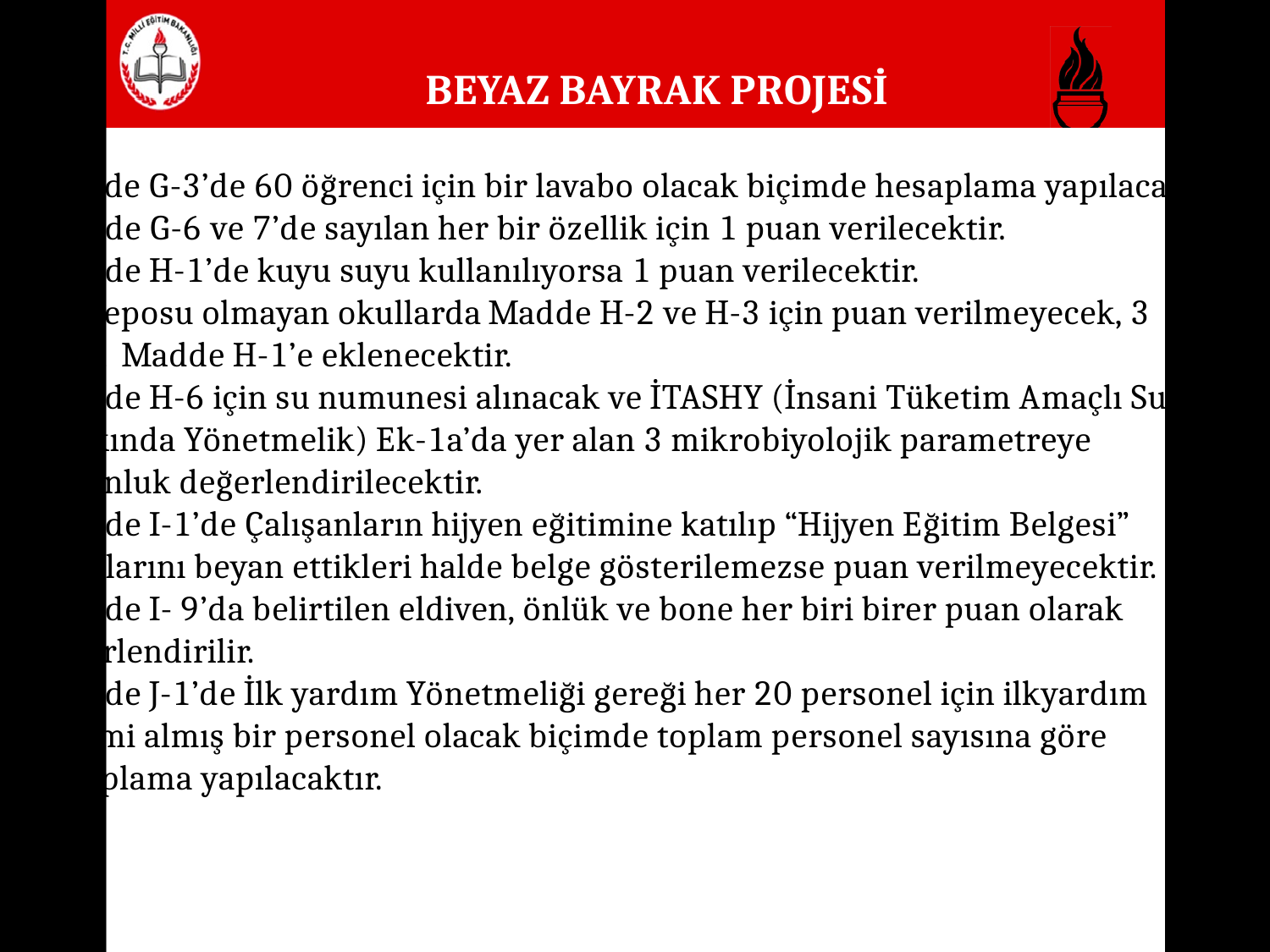

BEYAZ BAYRAK PROJESİ
 Madde G-3’de 60 öğrenci için bir lavabo olacak biçimde hesaplama yapılacaktır.
 Madde G-6 ve 7’de sayılan her bir özellik için 1 puan verilecektir.
 Madde H-1’de kuyu suyu kullanılıyorsa 1 puan verilecektir.
 Su deposu olmayan okullarda Madde H-2 ve H-3 için puan verilmeyecek, 3 puan  Madde H-1’e eklenecektir.
 Madde H-6 için su numunesi alınacak ve İTASHY (İnsani Tüketim Amaçlı Sular Hakkında Yönetmelik) Ek-1a’da yer alan 3 mikrobiyolojik parametreye uygunluk değerlendirilecektir.
 Madde I-1’de Çalışanların hijyen eğitimine katılıp “Hijyen Eğitim Belgesi” aldıklarını beyan ettikleri halde belge gösterilemezse puan verilmeyecektir.
 Madde I- 9’da belirtilen eldiven, önlük ve bone her biri birer puan olarak değerlendirilir.
 Madde J-1’de İlk yardım Yönetmeliği gereği her 20 personel için ilkyardım eğitimi almış bir personel olacak biçimde toplam personel sayısına göre hesaplama yapılacaktır.